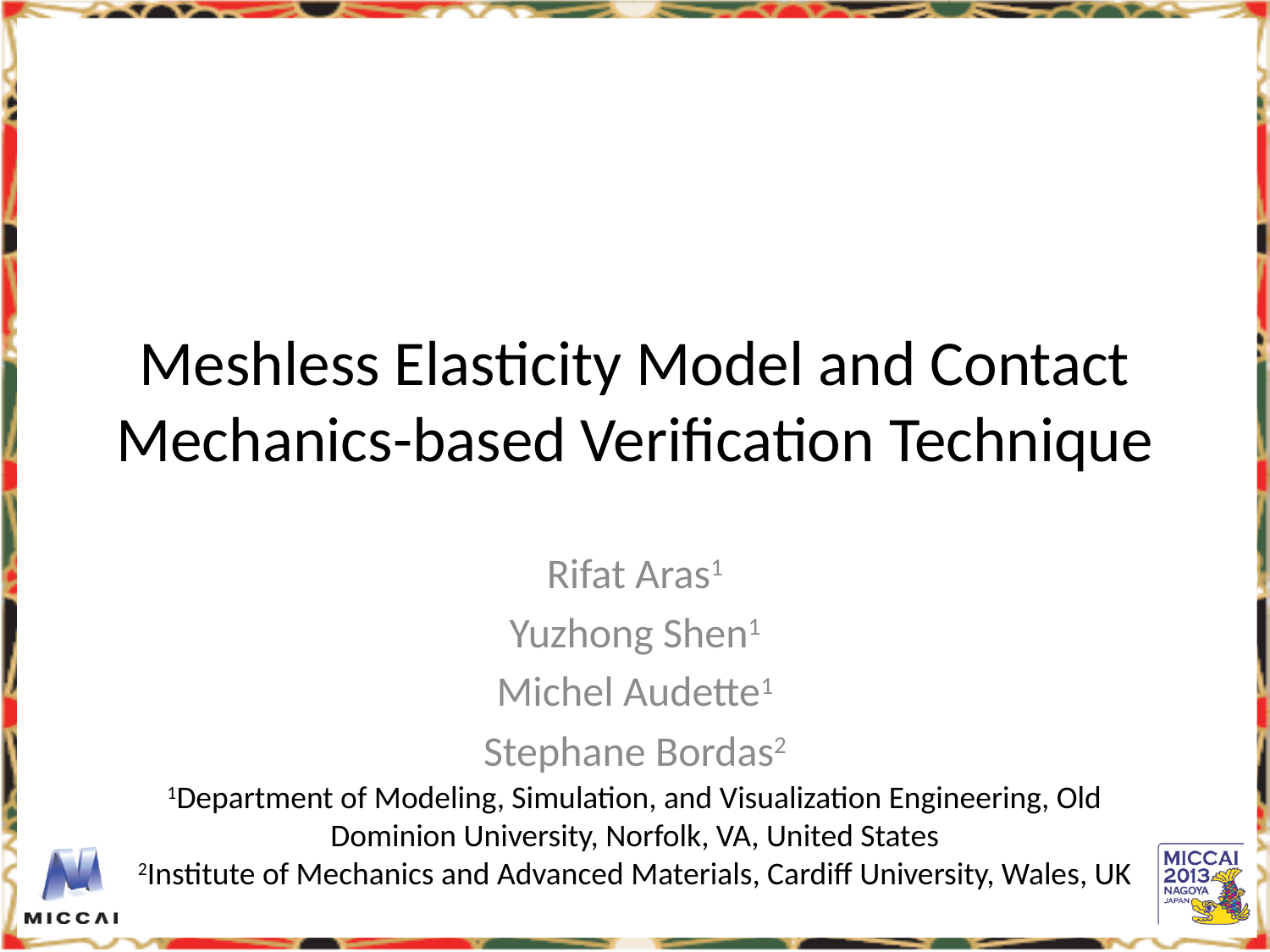

# Meshless Elasticity Model and Contact Mechanics-based Verification Technique
Rifat Aras1
Yuzhong Shen1
Michel Audette1
Stephane Bordas2
1Department of Modeling, Simulation, and Visualization Engineering, Old Dominion University, Norfolk, VA, United States
2Institute of Mechanics and Advanced Materials, Cardiff University, Wales, UK